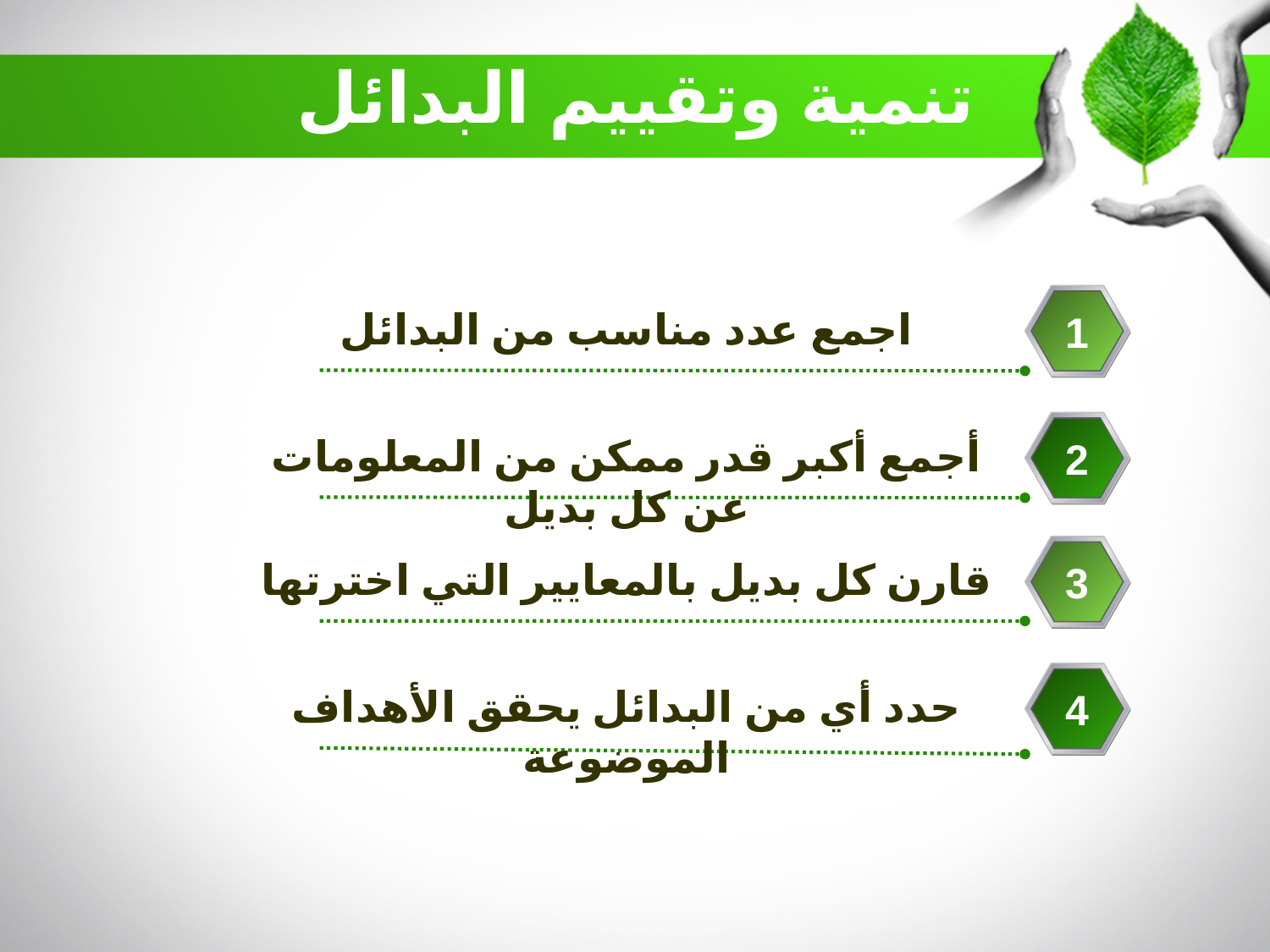

تنمية وتقييم البدائل

اجمع عدد مناسب من البدائل
1

أجمع أكبر قدر ممكن من المعلومات عن كل بديل
2

قارن كل بديل بالمعايير التي اخترتها
3

حدد أي من البدائل يحقق الأهداف الموضوعة
4